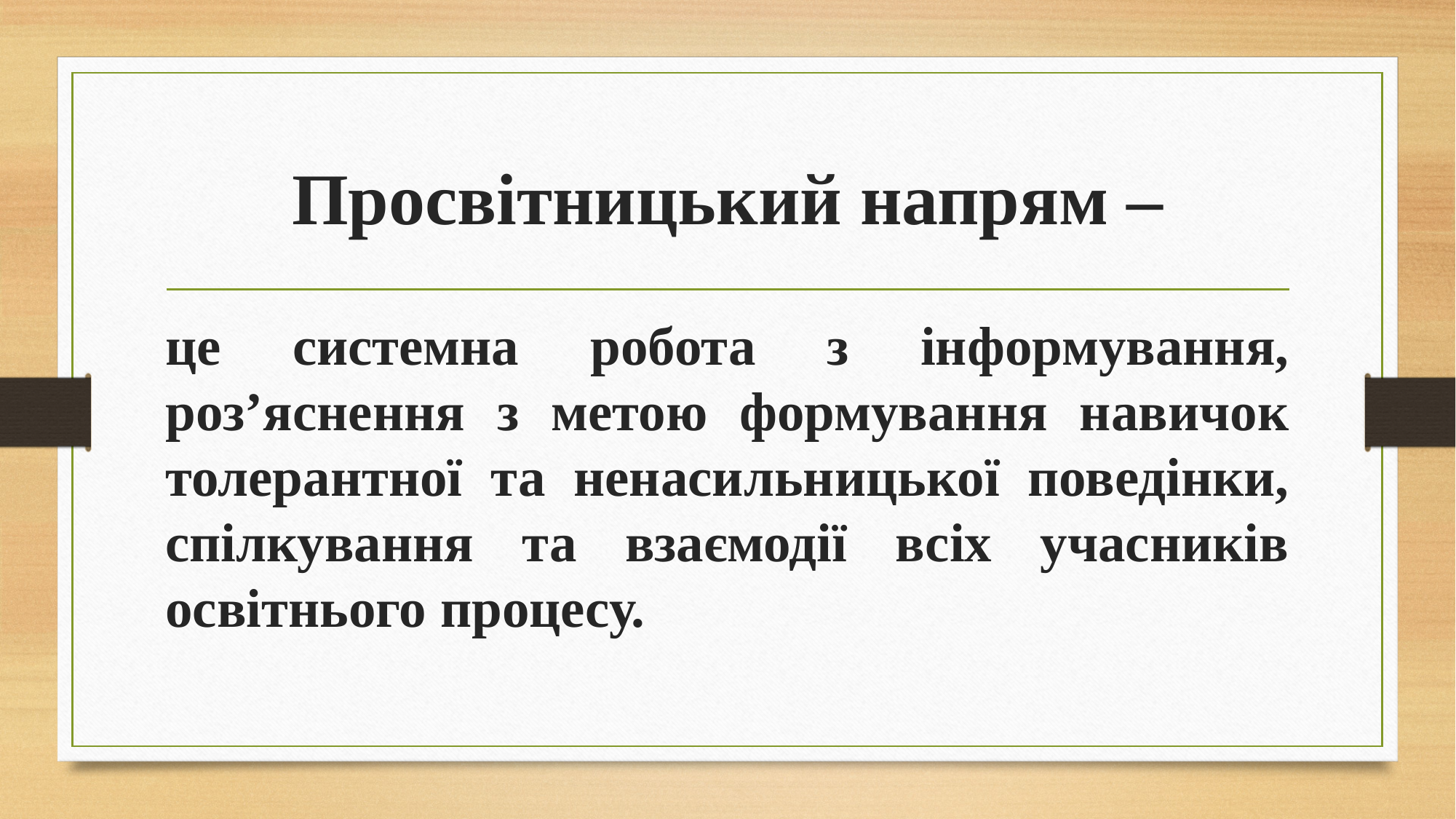

# Просвітницький напрям –
це системна робота з інформування, роз’яснення з метою формування навичок толерантної та ненасильницької поведінки, спілкування та взаємодії всіх учасників освітнього процесу.